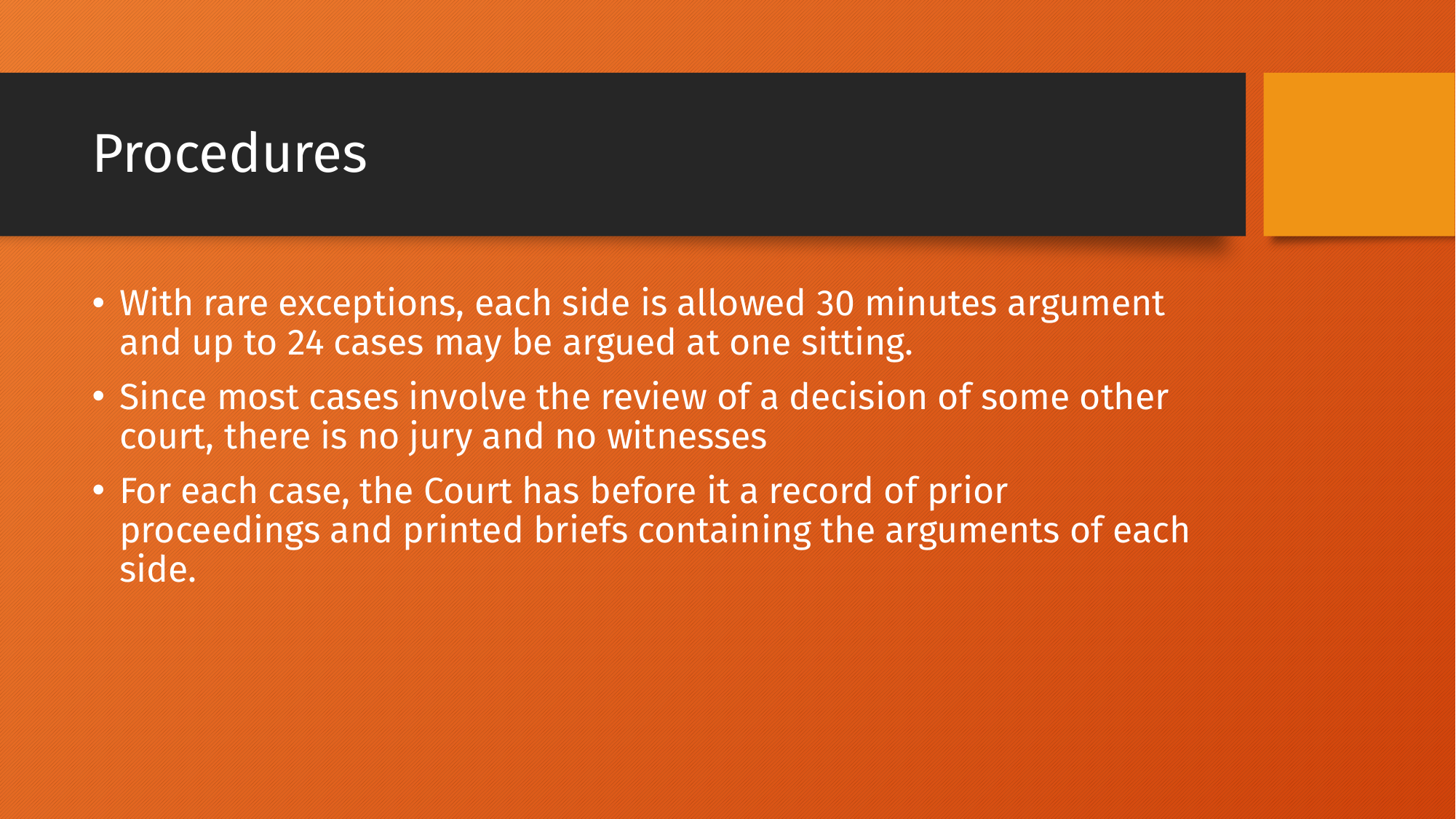

# Procedures
With rare exceptions, each side is allowed 30 minutes argument and up to 24 cases may be argued at one sitting.
Since most cases involve the review of a decision of some other court, there is no jury and no witnesses
For each case, the Court has before it a record of prior proceedings and printed briefs containing the arguments of each side.